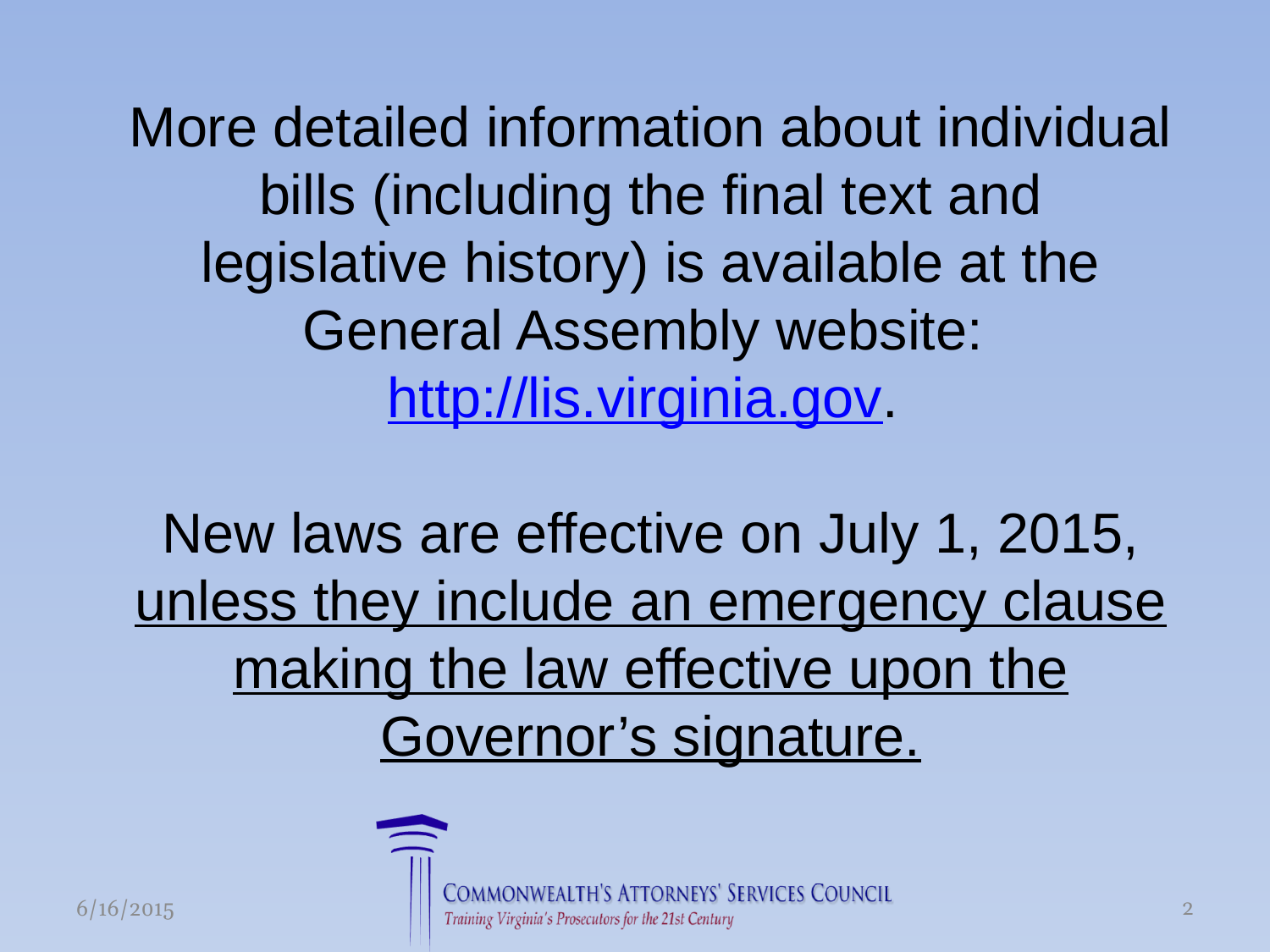

More detailed information about individual bills (including the final text and legislative history) is available at the General Assembly website: http://lis.virginia.gov.

New laws are effective on July 1, 2015, unless they include an emergency clause making the law effective upon the Governor’s signature.
6/16/2015
2